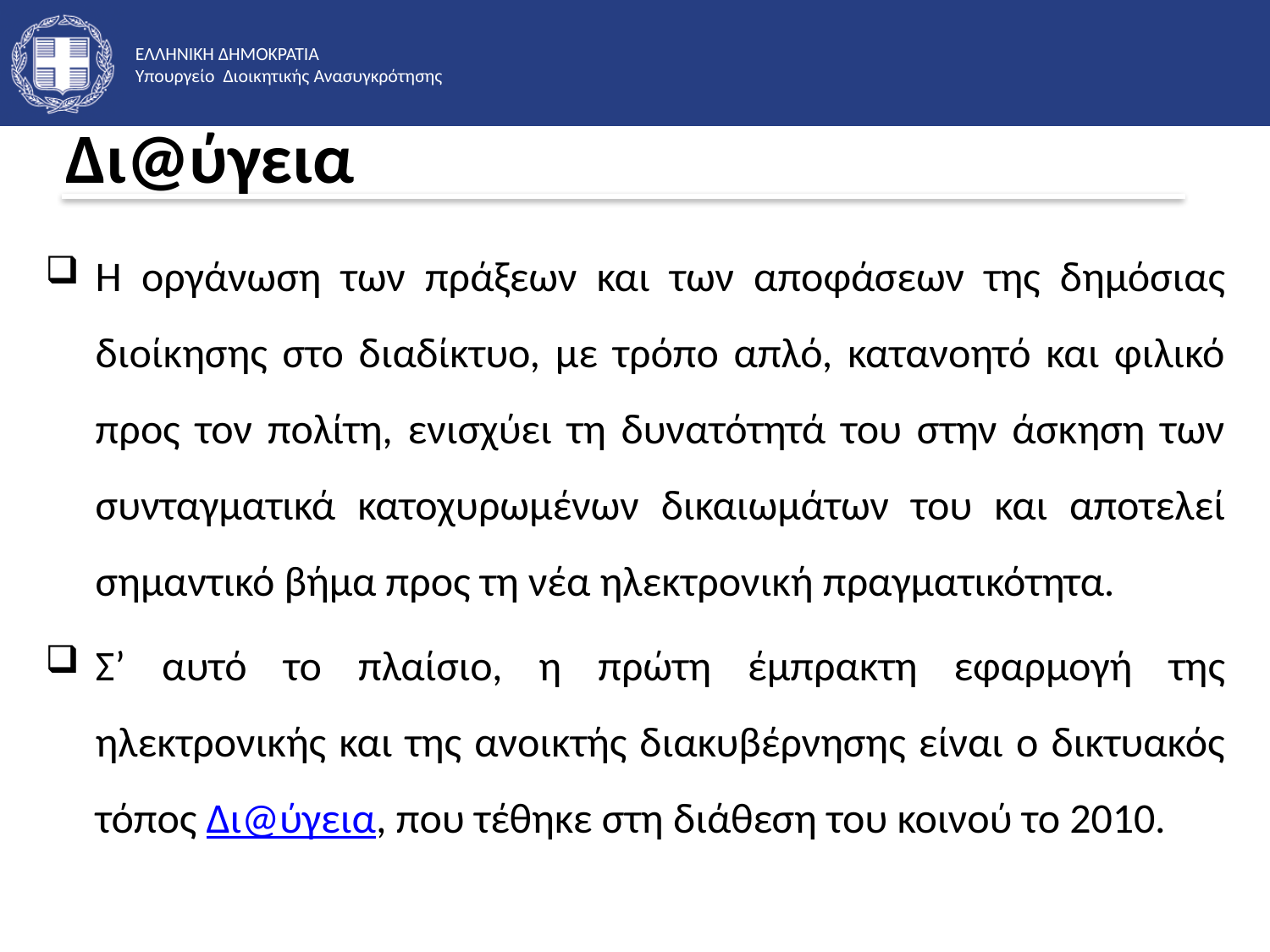

# Δι@ύγεια
Η οργάνωση των πράξεων και των αποφάσεων της δημόσιας διοίκησης στο διαδίκτυο, με τρόπο απλό, κατανοητό και φιλικό προς τον πολίτη, ενισχύει τη δυνατότητά του στην άσκηση των συνταγματικά κατοχυρωμένων δικαιωμάτων του και αποτελεί σημαντικό βήμα προς τη νέα ηλεκτρονική πραγματικότητα.
Σ’ αυτό το πλαίσιο, η πρώτη έμπρακτη εφαρμογή της ηλεκτρονικής και της ανοικτής διακυβέρνησης είναι ο δικτυακός τόπος Δι@ύγεια, που τέθηκε στη διάθεση του κοινού το 2010.